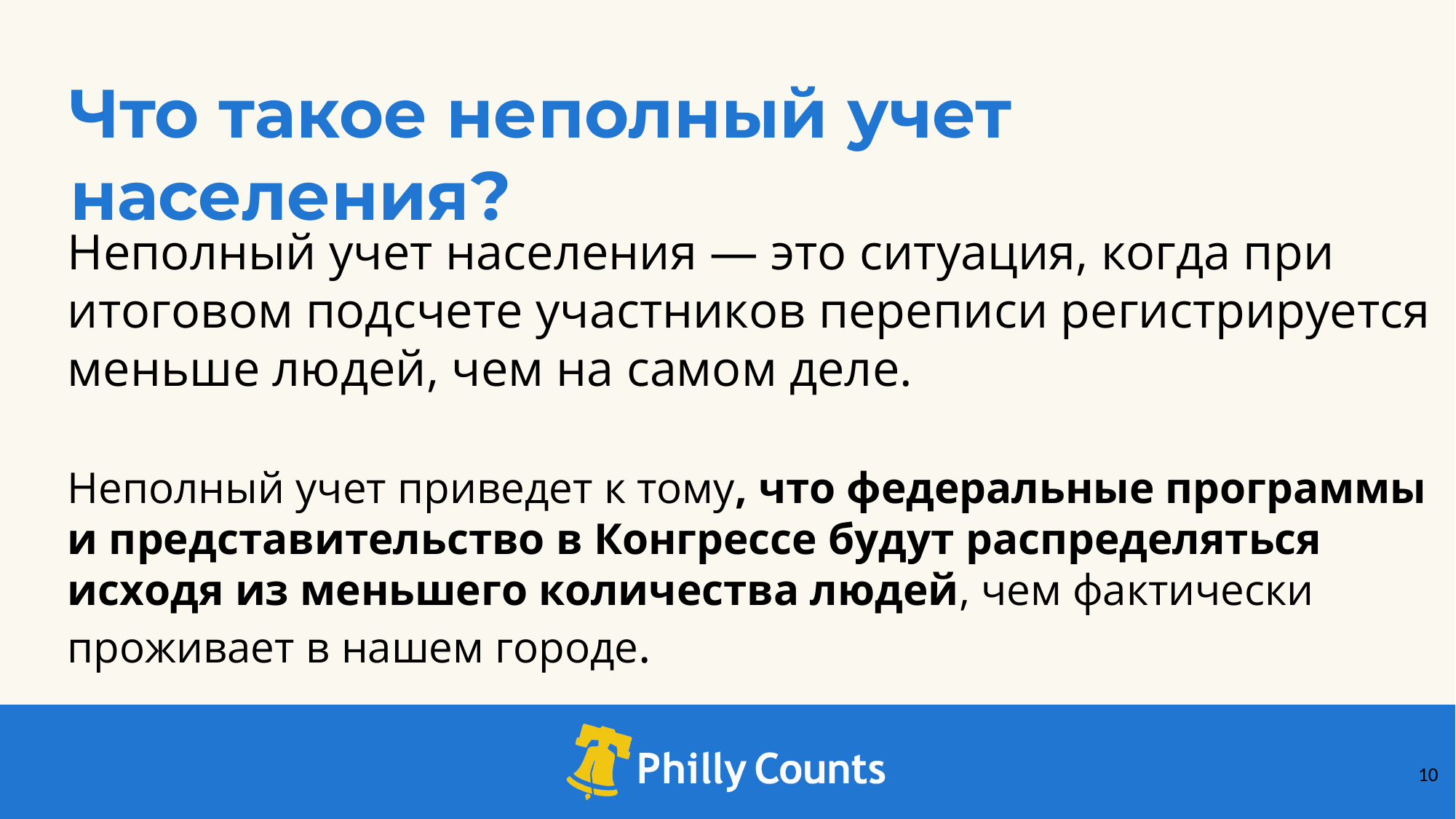

Что такое неполный учет населения?
Неполный учет населения — это ситуация, когда при итоговом подсчете участников переписи регистрируется меньше людей, чем на самом деле.

Неполный учет приведет к тому, что федеральные программы и представительство в Конгрессе будут распределяться исходя из меньшего количества людей, чем фактически проживает в нашем городе.
10